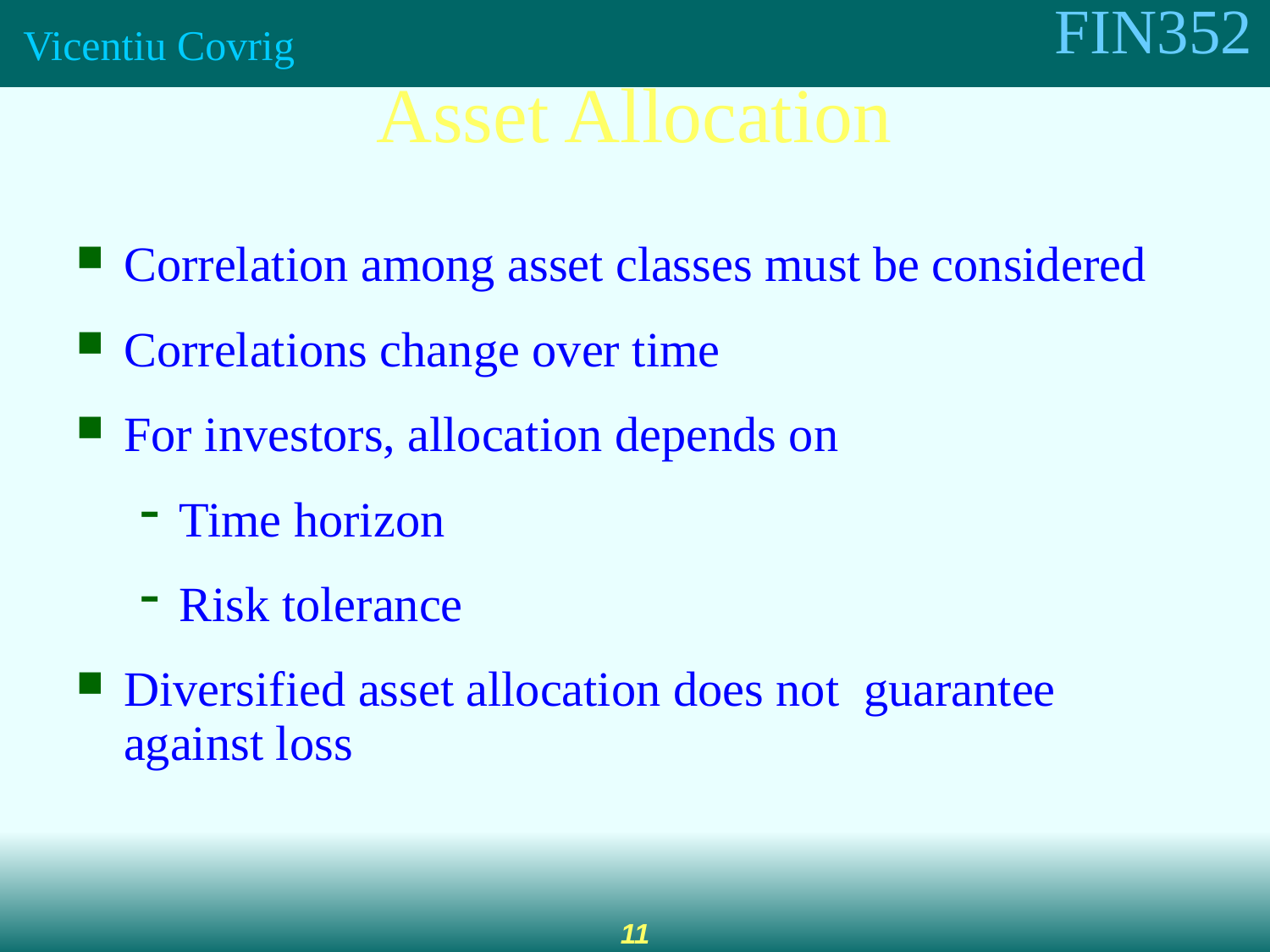

Asset Allocation
Correlation among asset classes must be considered
Correlations change over time
For investors, allocation depends on
Time horizon
Risk tolerance
Diversified asset allocation does not  guarantee against loss